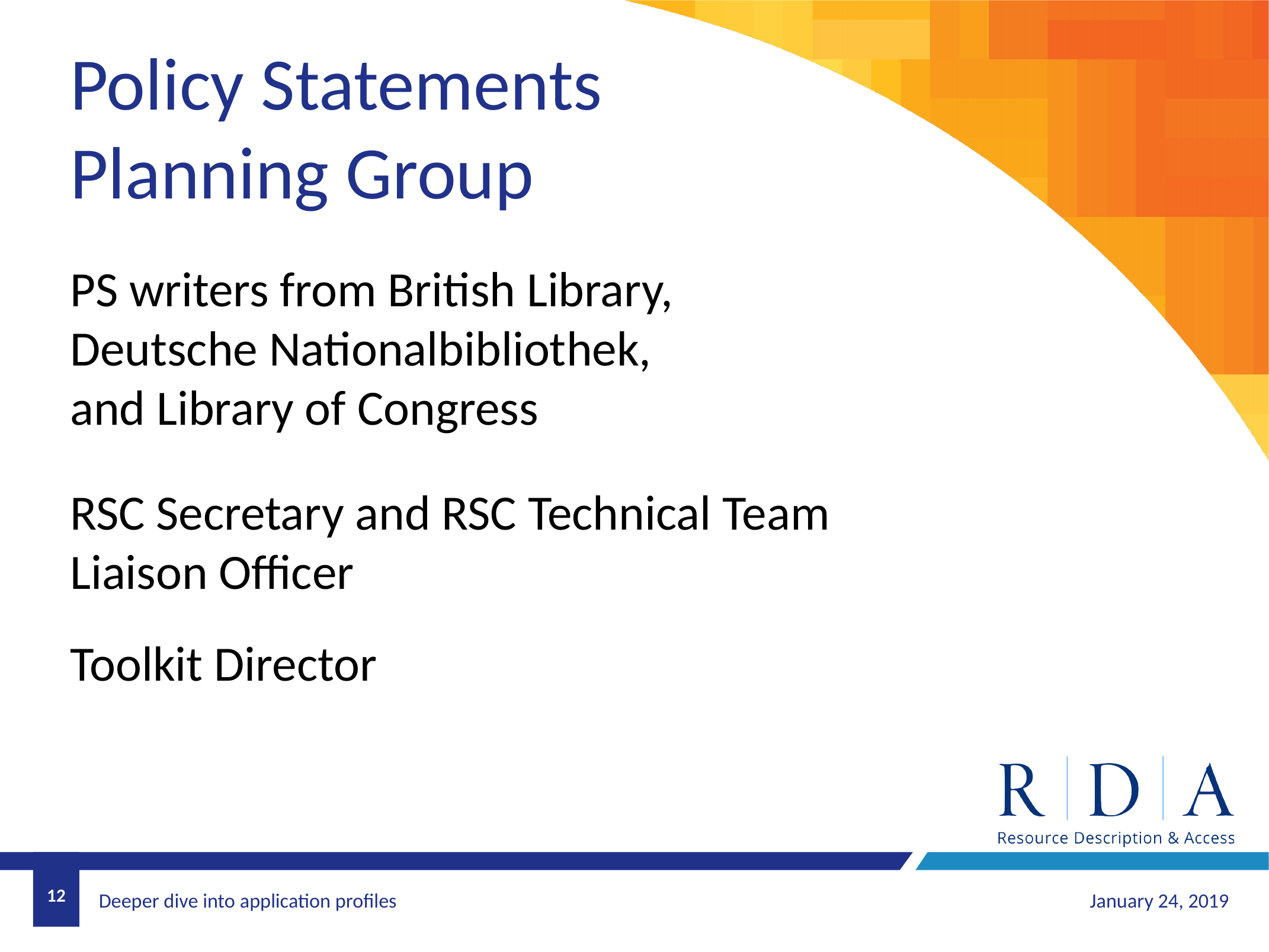

Policy Statements
Planning Group
PS writers from British Library, Deutsche Nationalbibliothek, and Library of Congress

RSC Secretary and RSC Technical Team Liaison Officer

Toolkit Director
12
January 24, 2019